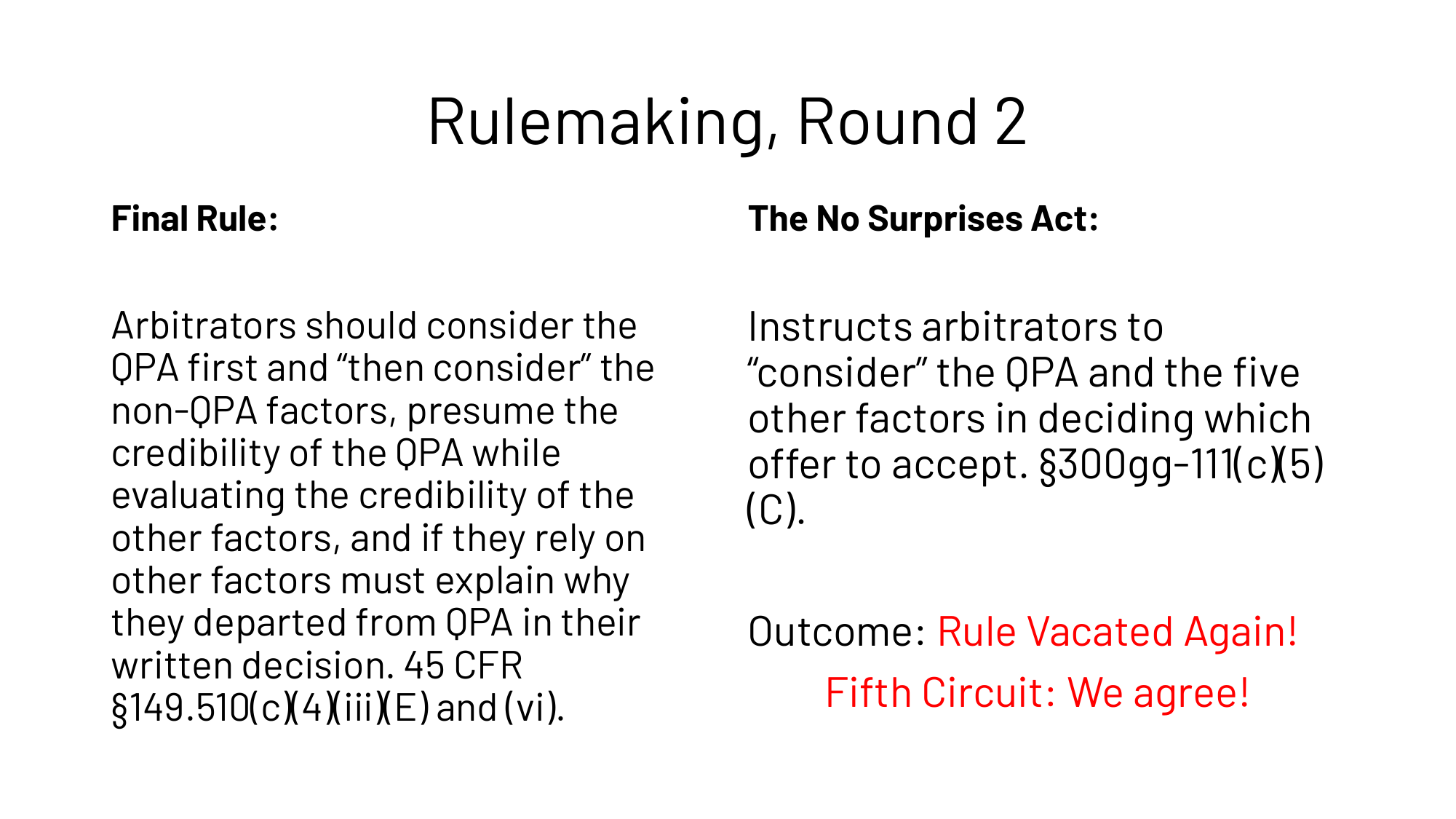

# Rulemaking, Round 2
Final Rule:

The No Surprises Act:

Arbitrators should consider the QPA first and “then consider” the non-QPA factors, presume the credibility of the QPA while evaluating the credibility of the other factors, and if they rely on other factors must explain why they departed from QPA in their written decision. 45 CFR §149.510(c)(4)(iii)(E) and (vi).

Instructs arbitrators to “consider” the QPA and the five other factors in deciding which offer to accept. §300gg-111(c)(5)(C).

Outcome: Rule Vacated Again!
         Fifth Circuit: We agree!